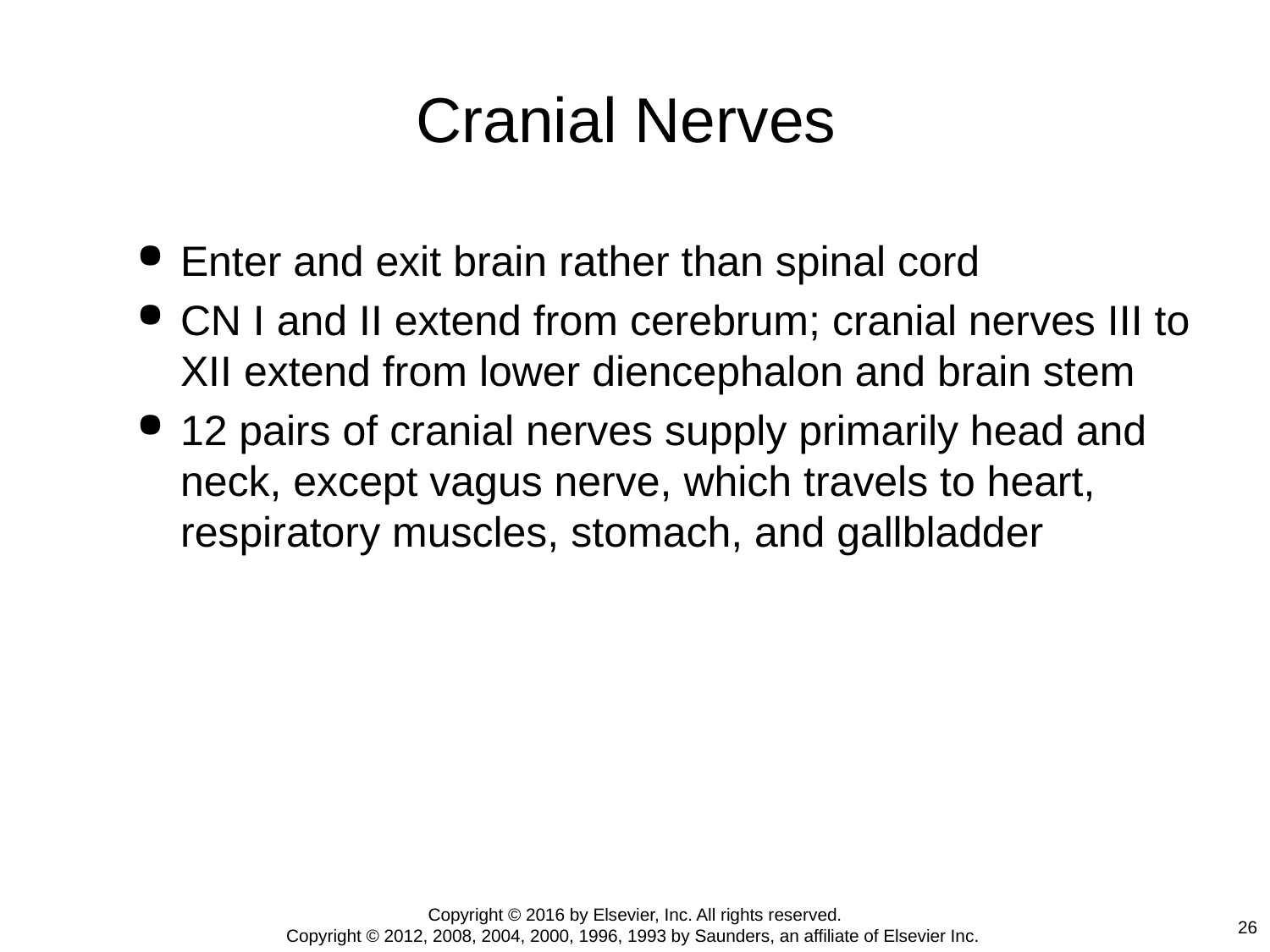

# Cranial Nerves
Enter and exit brain rather than spinal cord
CN I and II extend from cerebrum; cranial nerves III to XII extend from lower diencephalon and brain stem
12 pairs of cranial nerves supply primarily head and neck, except vagus nerve, which travels to heart, respiratory muscles, stomach, and gallbladder
Copyright © 2016 by Elsevier, Inc. All rights reserved.
Copyright © 2012, 2008, 2004, 2000, 1996, 1993 by Saunders, an affiliate of Elsevier Inc.
26